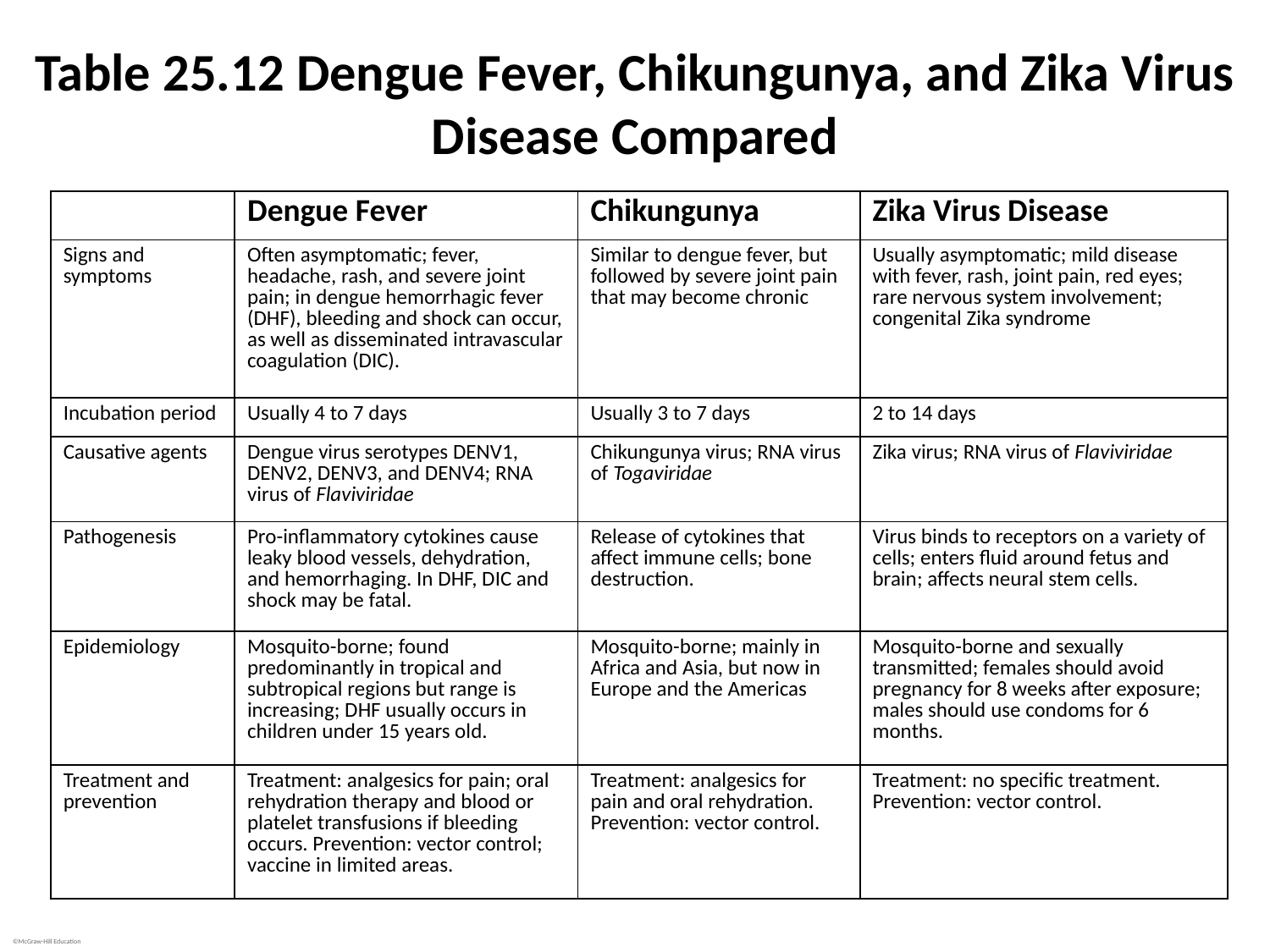

# Table 25.12 Dengue Fever, Chikungunya, and Zika Virus Disease Compared
|  | Dengue Fever | Chikungunya | Zika Virus Disease |
| --- | --- | --- | --- |
| Signs and symptoms | Often asymptomatic; fever, headache, rash, and severe joint pain; in dengue hemorrhagic fever (DHF), bleeding and shock can occur, as well as disseminated intravascular coagulation (DIC). | Similar to dengue fever, but followed by severe joint pain that may become chronic | Usually asymptomatic; mild disease with fever, rash, joint pain, red eyes; rare nervous system involvement; congenital Zika syndrome |
| Incubation period | Usually 4 to 7 days | Usually 3 to 7 days | 2 to 14 days |
| Causative agents | Dengue virus serotypes DENV1, DENV2, DENV3, and DENV4; RNA virus of Flaviviridae | Chikungunya virus; RNA virus of Togaviridae | Zika virus; RNA virus of Flaviviridae |
| Pathogenesis | Pro-inflammatory cytokines cause leaky blood vessels, dehydration, and hemorrhaging. In DHF, DIC and shock may be fatal. | Release of cytokines that affect immune cells; bone destruction. | Virus binds to receptors on a variety of cells; enters fluid around fetus and brain; affects neural stem cells. |
| Epidemiology | Mosquito-borne; found predominantly in tropical and subtropical regions but range is increasing; DHF usually occurs in children under 15 years old. | Mosquito-borne; mainly in Africa and Asia, but now in Europe and the Americas | Mosquito-borne and sexually transmitted; females should avoid pregnancy for 8 weeks after exposure; males should use condoms for 6 months. |
| Treatment and prevention | Treatment: analgesics for pain; oral rehydration therapy and blood or platelet transfusions if bleeding occurs. Prevention: vector control; vaccine in limited areas. | Treatment: analgesics for pain and oral rehydration. Prevention: vector control. | Treatment: no specific treatment. Prevention: vector control. |